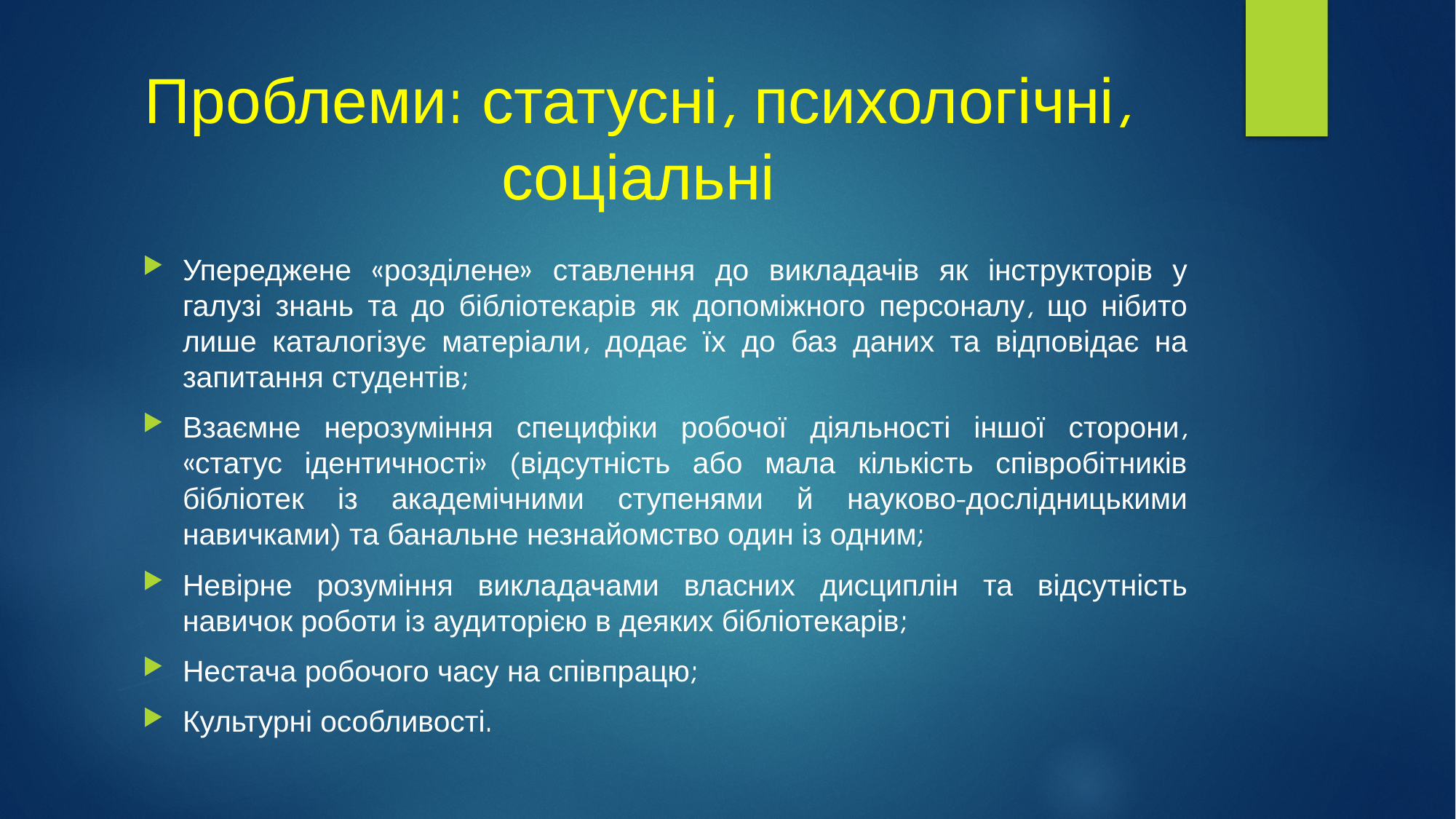

# Проблеми: статусні, психологічні, соціальні
Упереджене «розділене» ставлення до викладачів як інструкторів у галузі знань та до бібліотекарів як допоміжного персоналу, що нібито лише каталогізує матеріали, додає їх до баз даних та відповідає на запитання студентів;
Взаємне нерозуміння специфіки робочої діяльності іншої сторони, «статус ідентичності» (відсутність або мала кількість співробітників бібліотек із академічними ступенями й науково-дослідницькими навичками) та банальне незнайомство один із одним;
Невірне розуміння викладачами власних дисциплін та відсутність навичок роботи із аудиторією в деяких бібліотекарів;
Нестача робочого часу на співпрацю;
Культурні особливості.